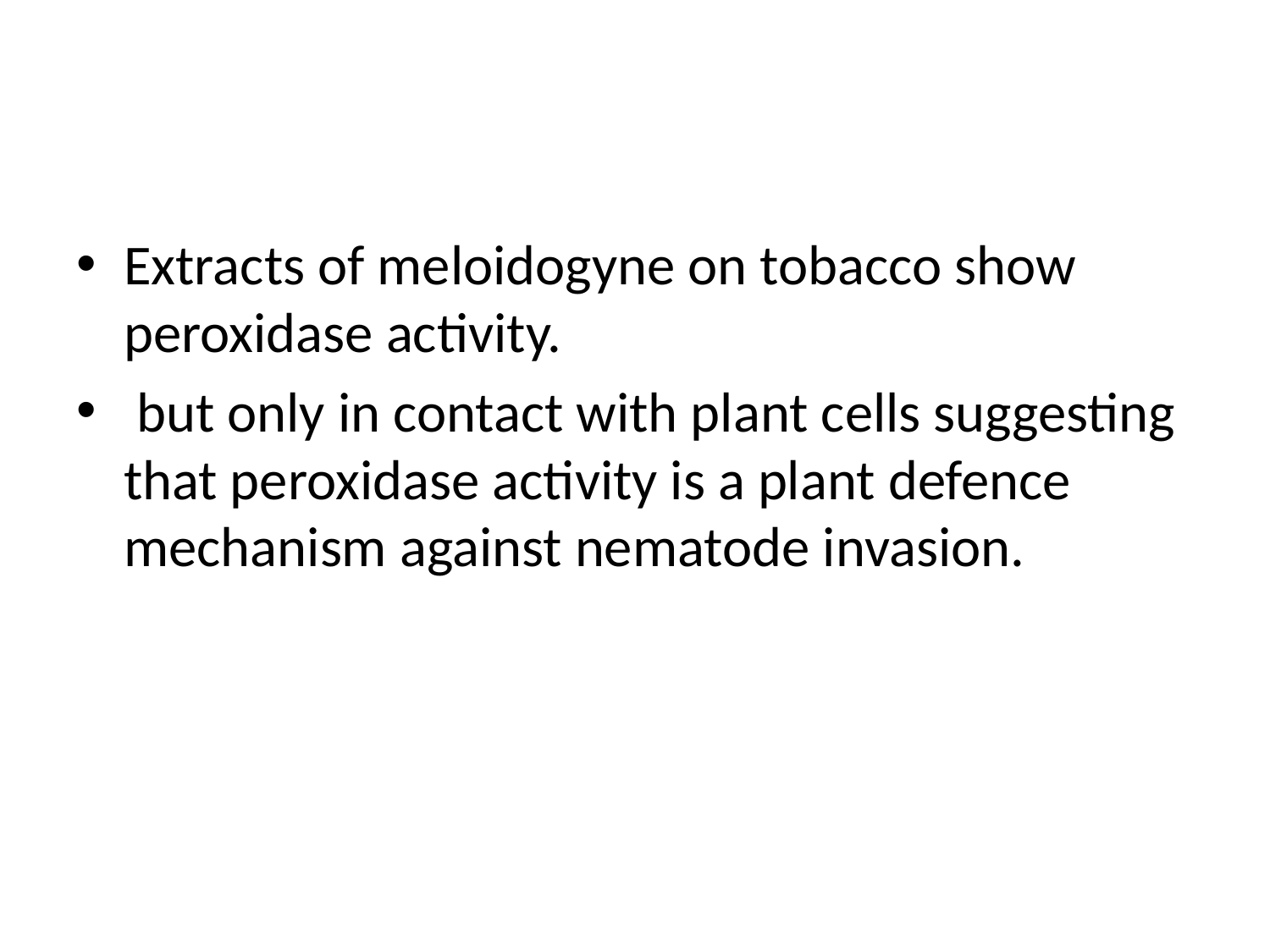

#
Extracts of meloidogyne on tobacco show peroxidase activity.
 but only in contact with plant cells suggesting that peroxidase activity is a plant defence mechanism against nematode invasion.